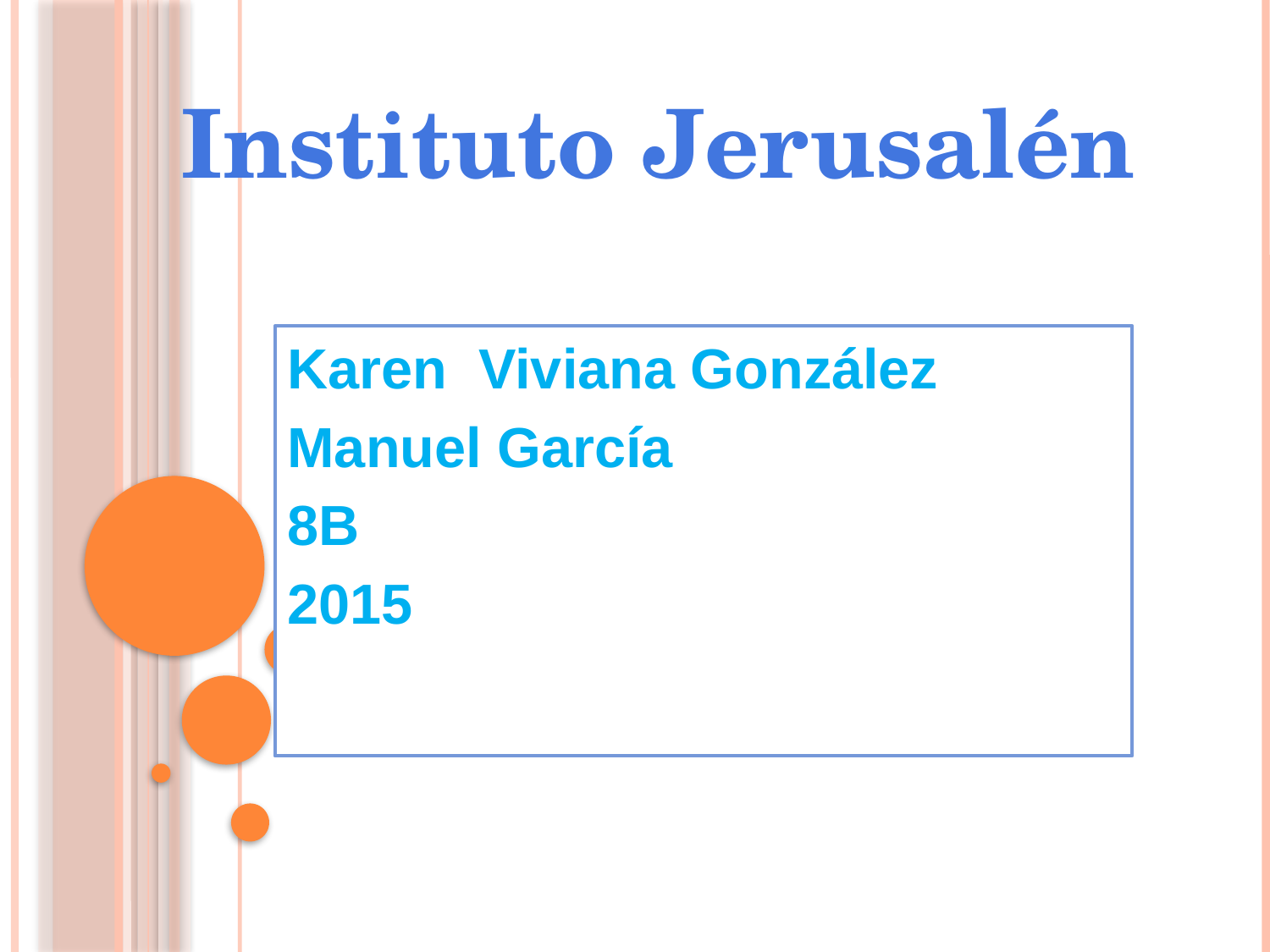

Instituto Jerusalén
Karen  Viviana González
Manuel García
8B
2015